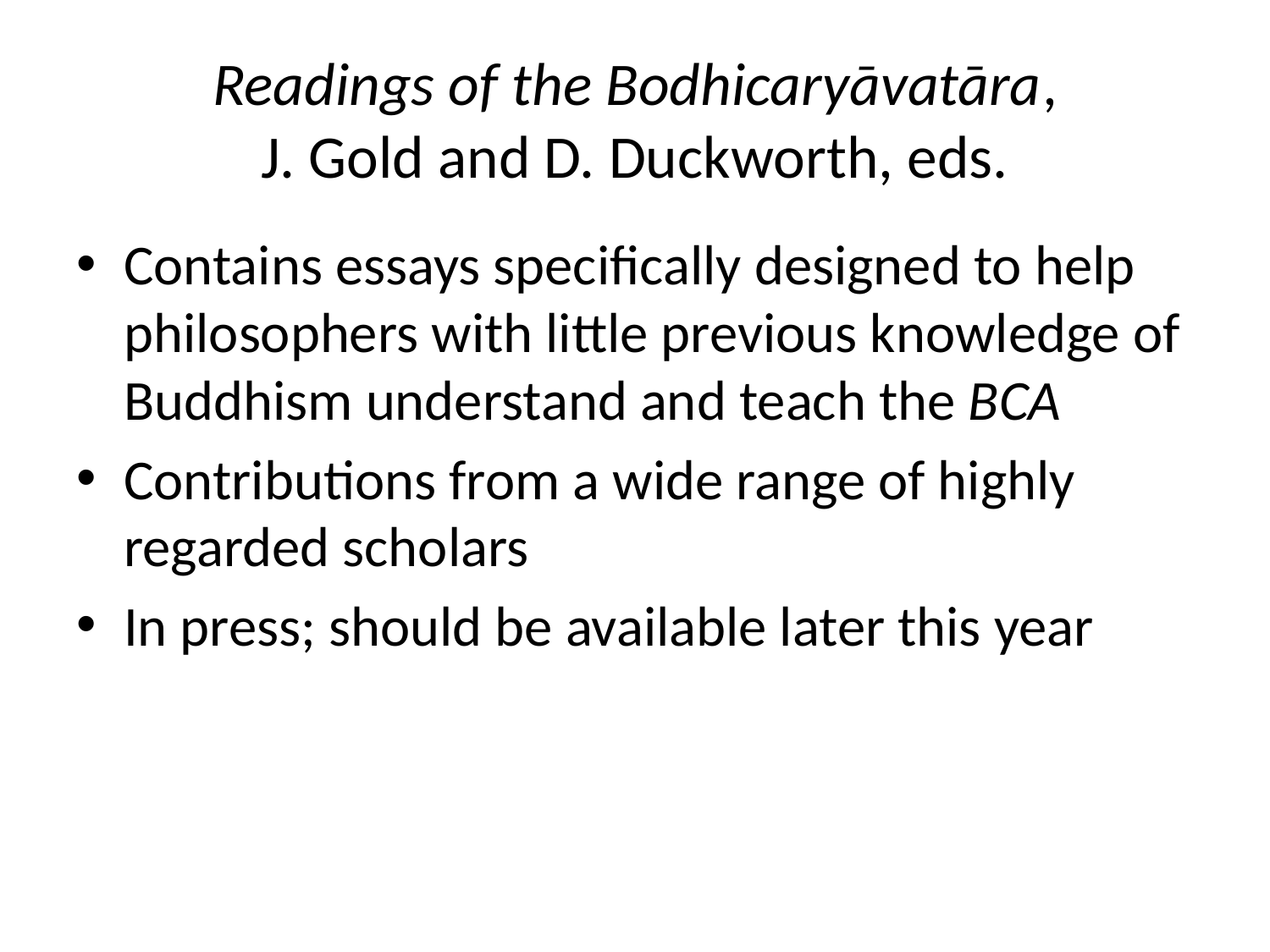

# Readings of the Bodhicaryāvatāra, J. Gold and D. Duckworth, eds.
Contains essays specifically designed to help philosophers with little previous knowledge of Buddhism understand and teach the BCA
Contributions from a wide range of highly regarded scholars
In press; should be available later this year